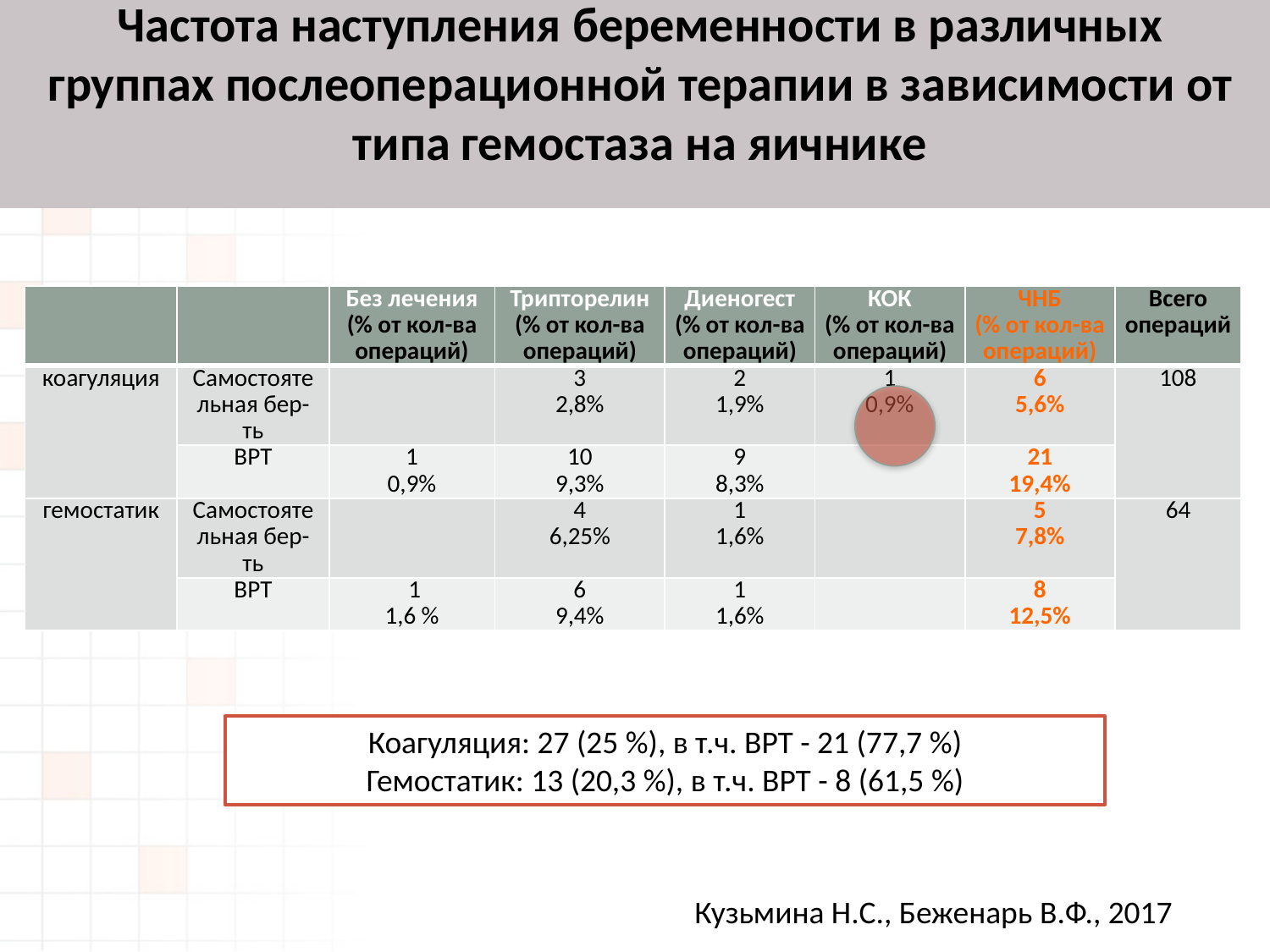

# Частота наступления беременности в различных группах послеоперационной терапии в зависимости от типа гемостаза на яичнике
|  |  | Без лечения (% от кол-ва операций) | Трипторелин (% от кол-ва операций) | Диеногест (% от кол-ва операций) | КОК (% от кол-ва операций) | ЧНБ (% от кол-ва операций) | Всего операций |
| --- | --- | --- | --- | --- | --- | --- | --- |
| коагуляция | Самостоятельная бер-ть |  | 3 2,8% | 2 1,9% | 1 0,9% | 6 5,6% | 108 |
|  | ВРТ | 1 0,9% | 10 9,3% | 9 8,3% |  | 21 19,4% |  |
| гемостатик | Самостоятельная бер-ть |  | 4 6,25% | 1 1,6% |  | 5 7,8% | 64 |
|  | ВРТ | 1 1,6 % | 6 9,4% | 1 1,6% |  | 8 12,5% |  |

Коагуляция: 27 (25 %), в т.ч. ВРТ - 21 (77,7 %)
Гемостатик: 13 (20,3 %), в т.ч. ВРТ - 8 (61,5 %)
 Кузьмина Н.С., Беженарь В.Ф., 2017